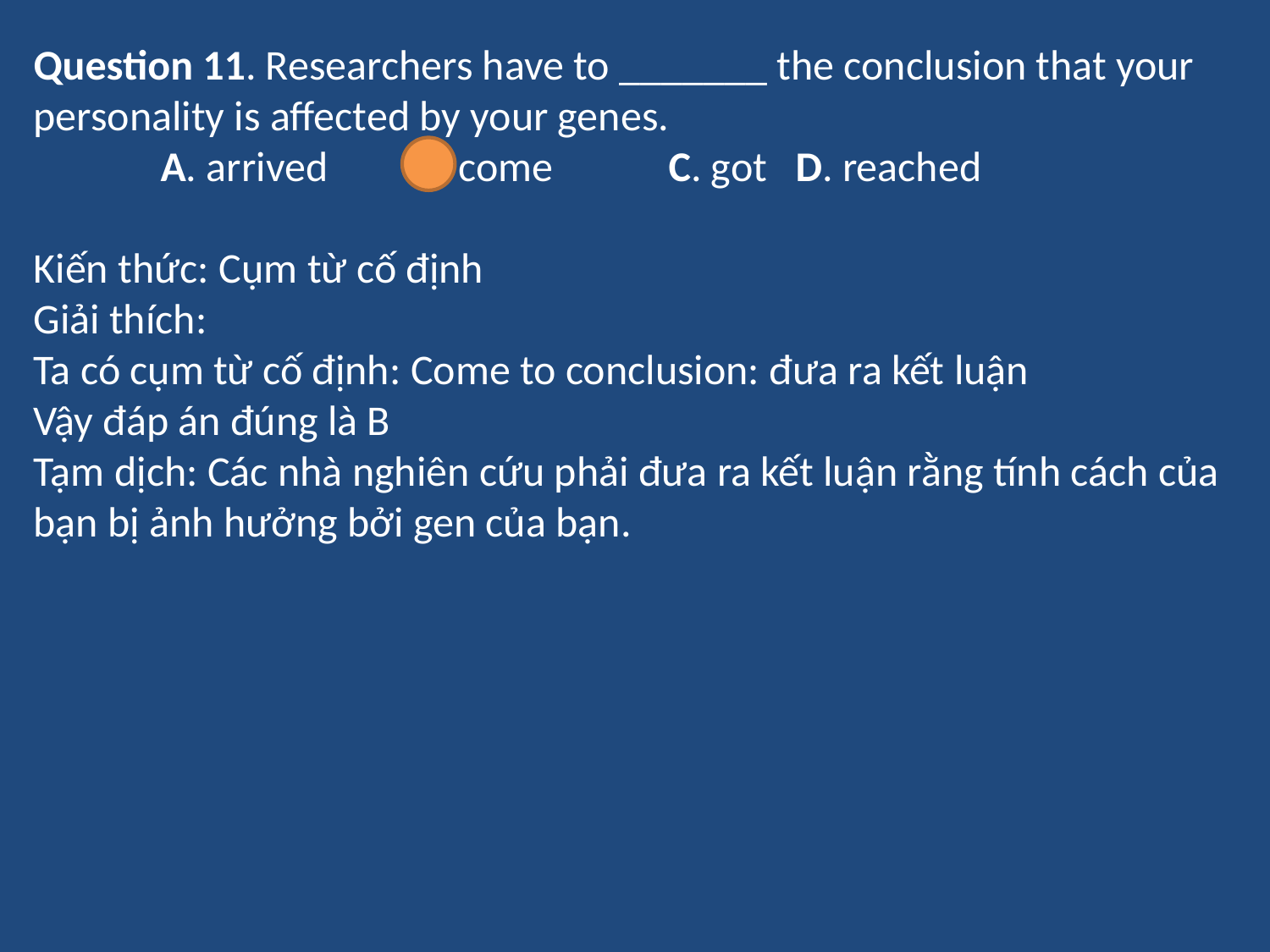

Question 11. Researchers have to _______ the conclusion that your personality is affected by your genes.
	A. arrived 	B. come	C. got	D. reached

Kiến thức: Cụm từ cố định
Giải thích:
Ta có cụm từ cố định: Come to conclusion: đưa ra kết luận
Vậy đáp án đúng là B
Tạm dịch: Các nhà nghiên cứu phải đưa ra kết luận rằng tính cách của bạn bị ảnh hưởng bởi gen của bạn.